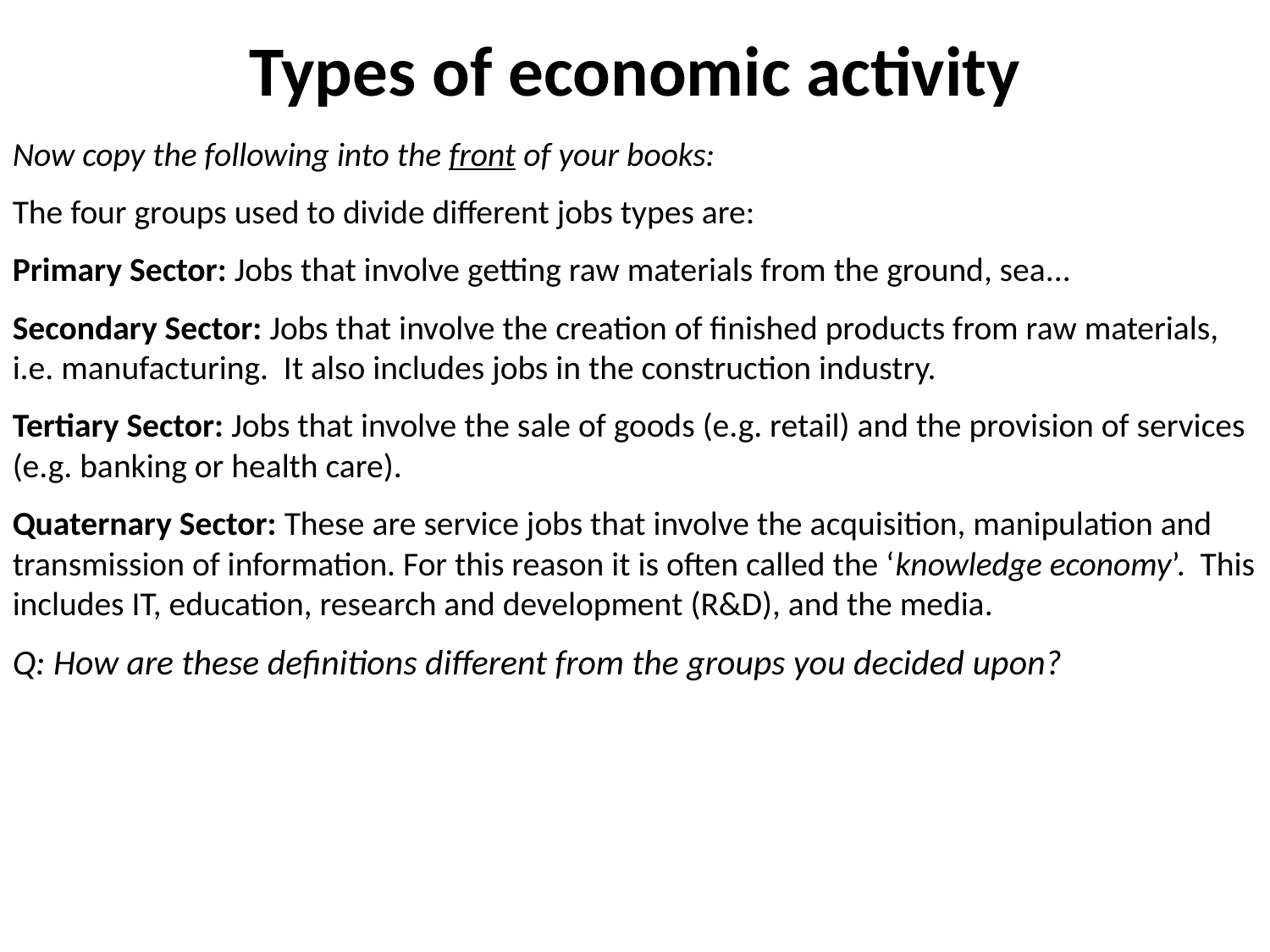

# Types of economic activity
Now copy the following into the front of your books:
The four groups used to divide different jobs types are:
Primary Sector: Jobs that involve getting raw materials from the ground, sea...
Secondary Sector: Jobs that involve the creation of finished products from raw materials, i.e. manufacturing.  It also includes jobs in the construction industry.
Tertiary Sector: Jobs that involve the sale of goods (e.g. retail) and the provision of services (e.g. banking or health care).
Quaternary Sector: These are service jobs that involve the acquisition, manipulation and transmission of information. For this reason it is often called the ‘knowledge economy’.  This includes IT, education, research and development (R&D), and the media.
Q: How are these definitions different from the groups you decided upon?